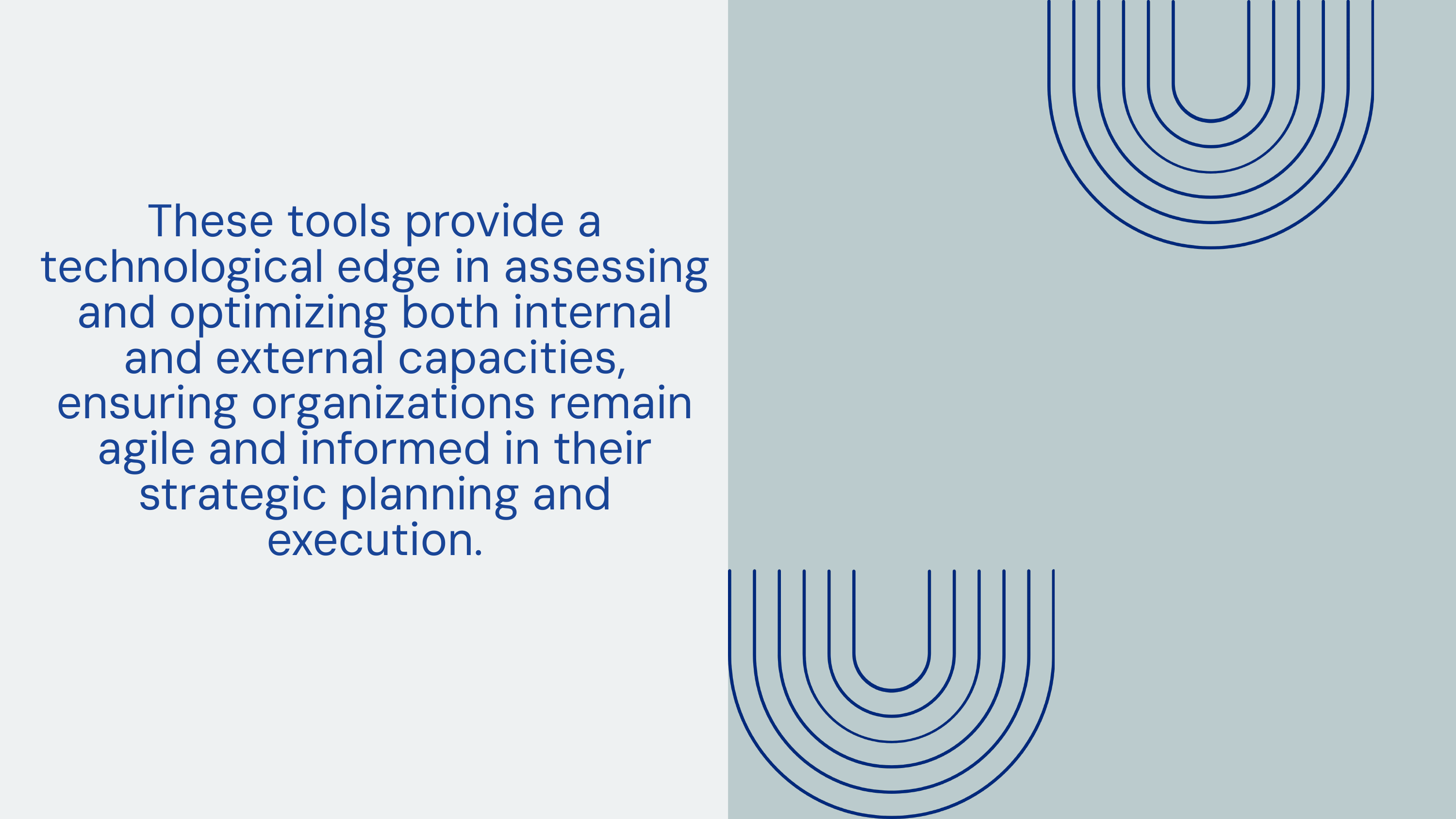

These tools provide a technological edge in assessing and optimizing both internal and external capacities, ensuring organizations remain agile and informed in their strategic planning and execution.